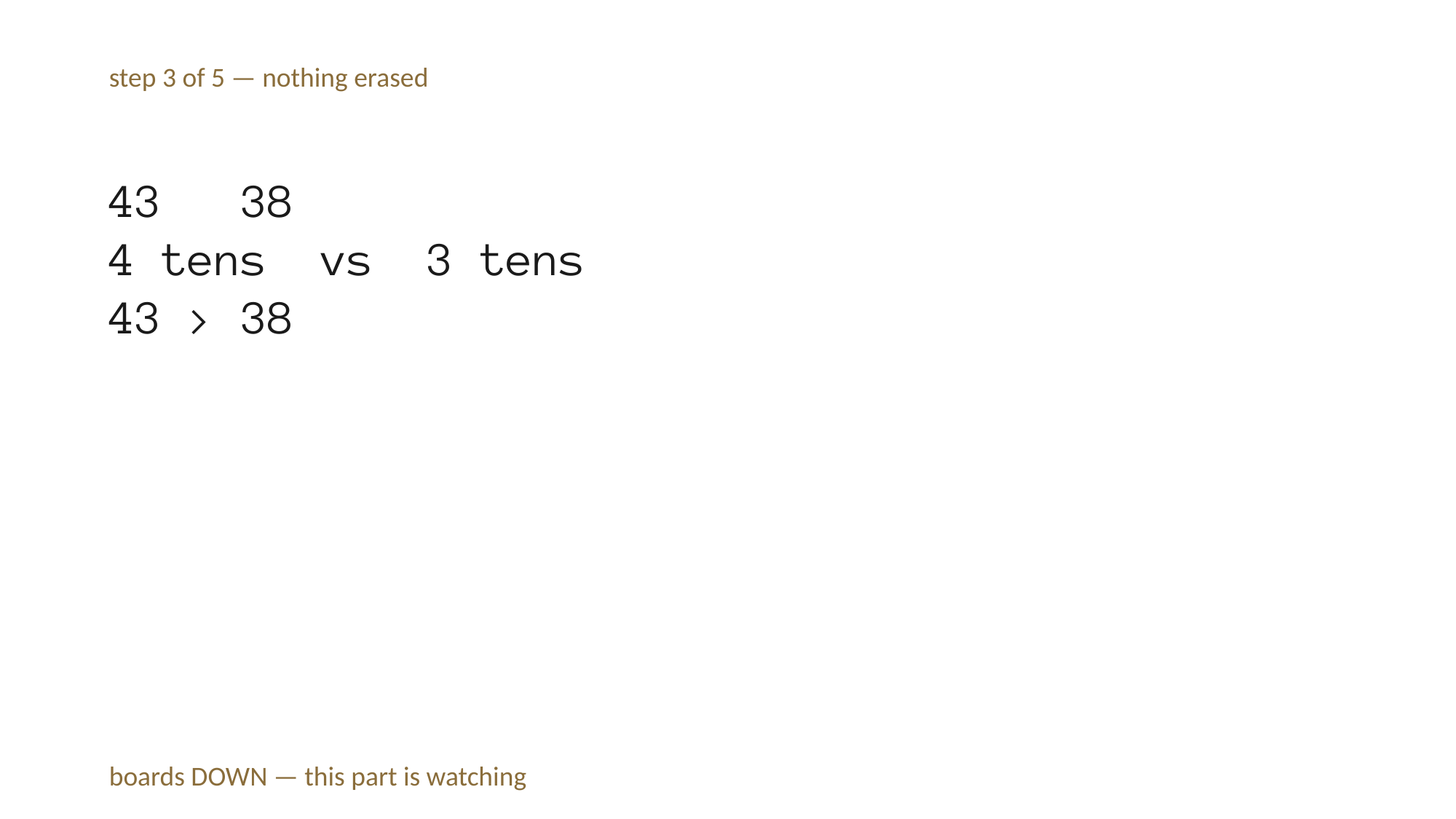

step 3 of 5 — nothing erased
43   38
4 tens  vs  3 tens
43 > 38
boards DOWN — this part is watching